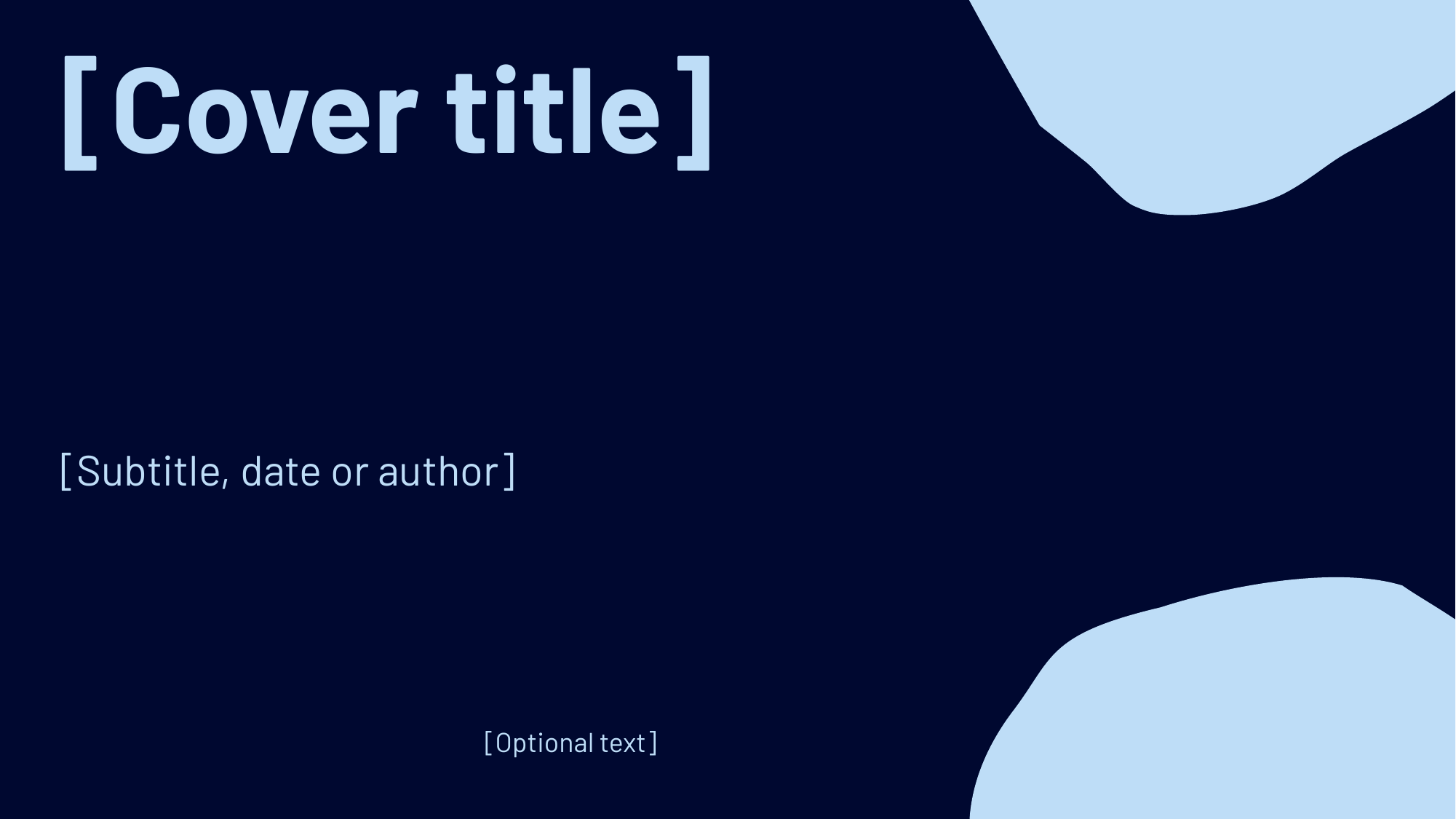

# [Cover title]

[Subtitle, date or author]
[Optional text]